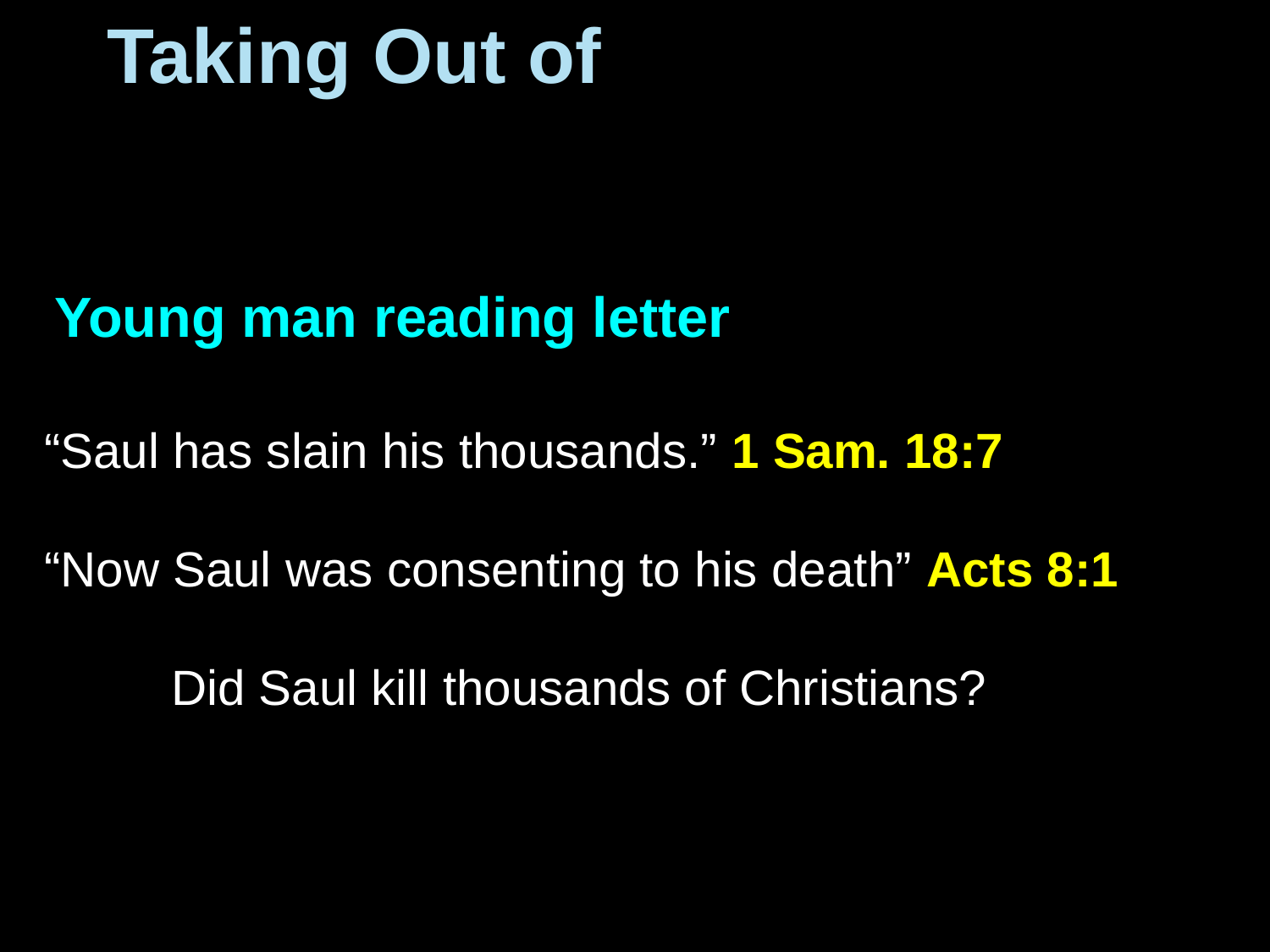

Taking Out of
Context
Young man reading letter
“Saul has slain his thousands.” 1 Sam. 18:7

“Now Saul was consenting to his death” Acts 8:1

	Did Saul kill thousands of Christians?